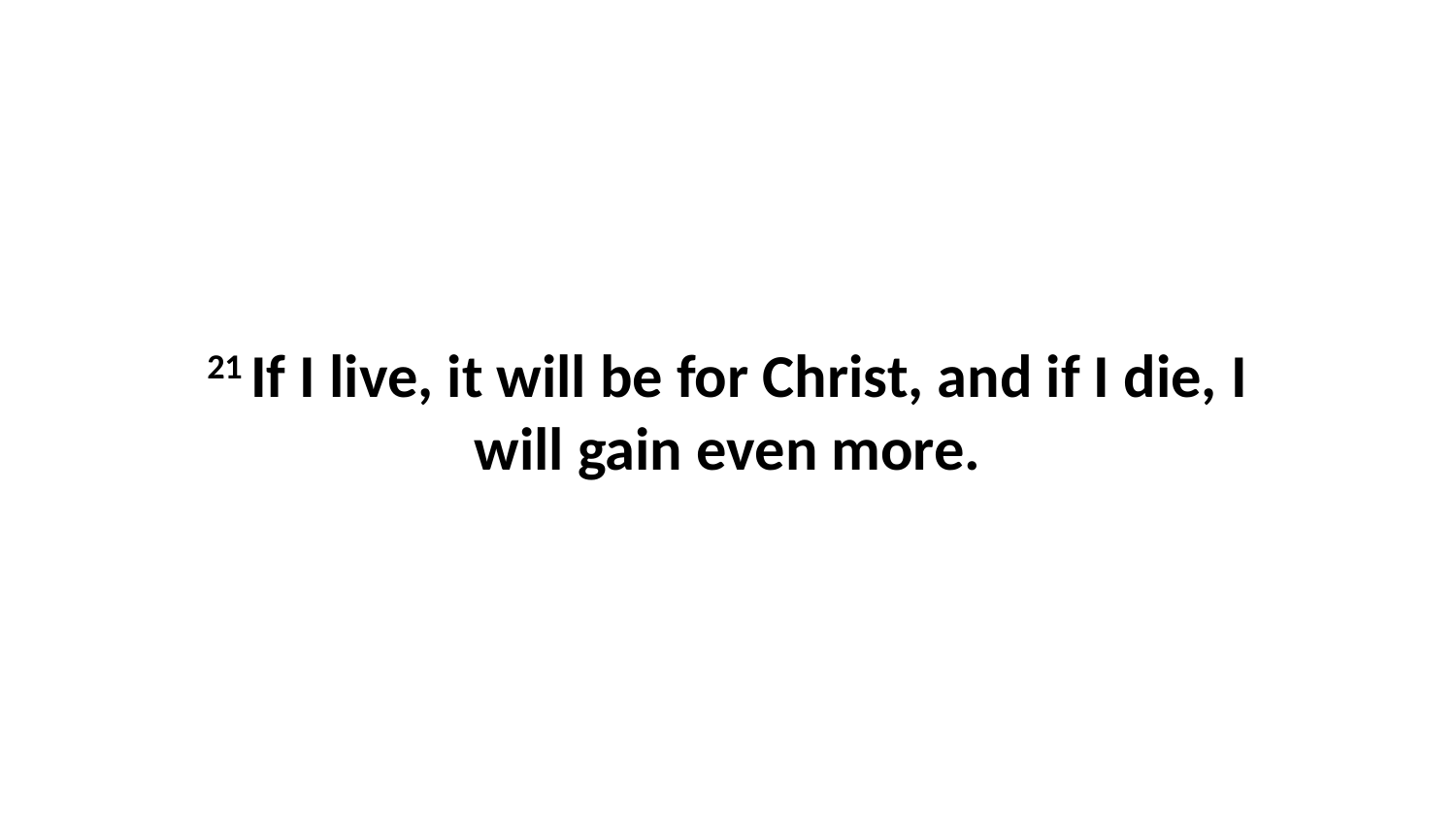

21 If I live, it will be for Christ, and if I die, I will gain even more.